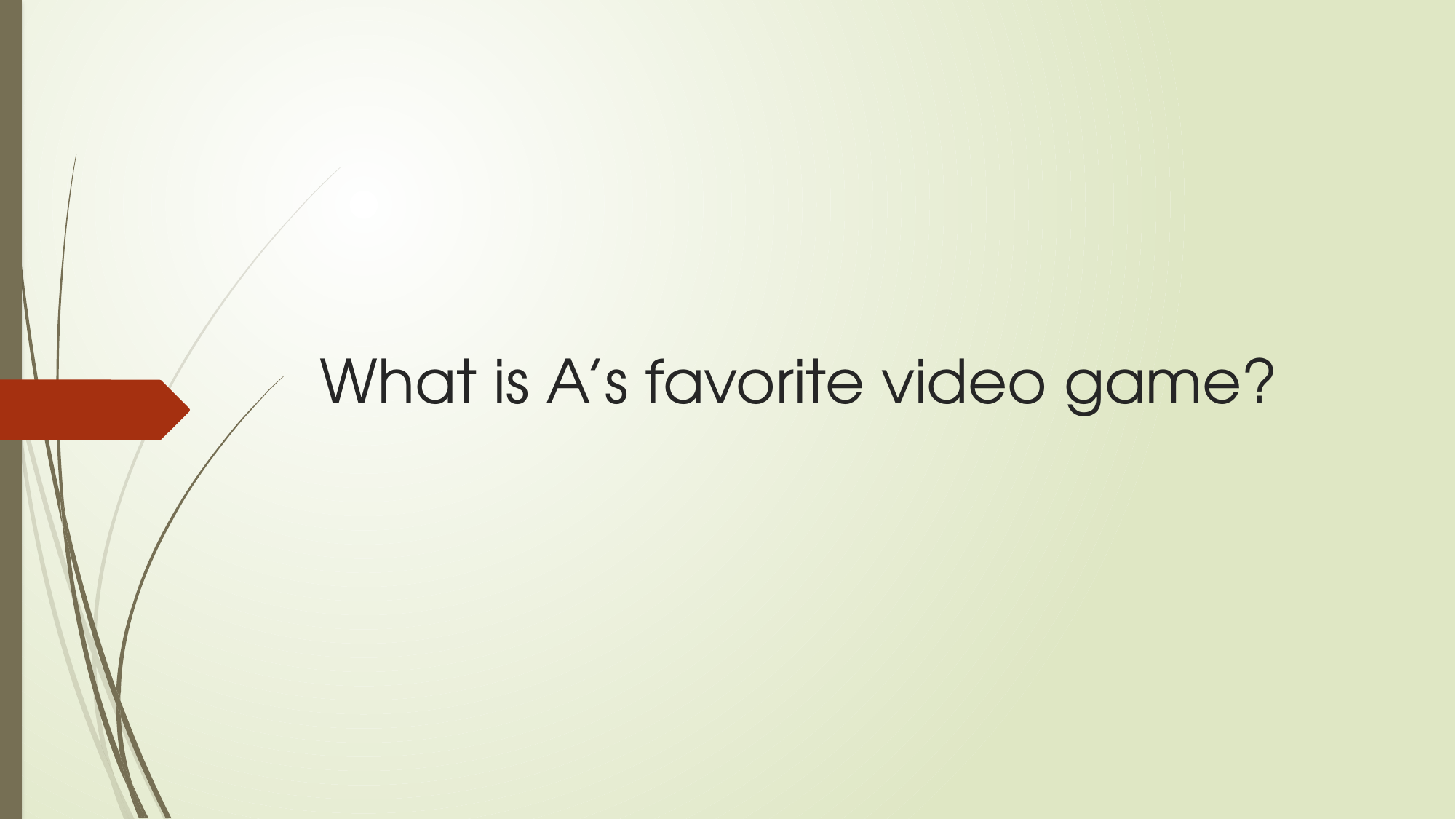

# What is A’s favorite video game?